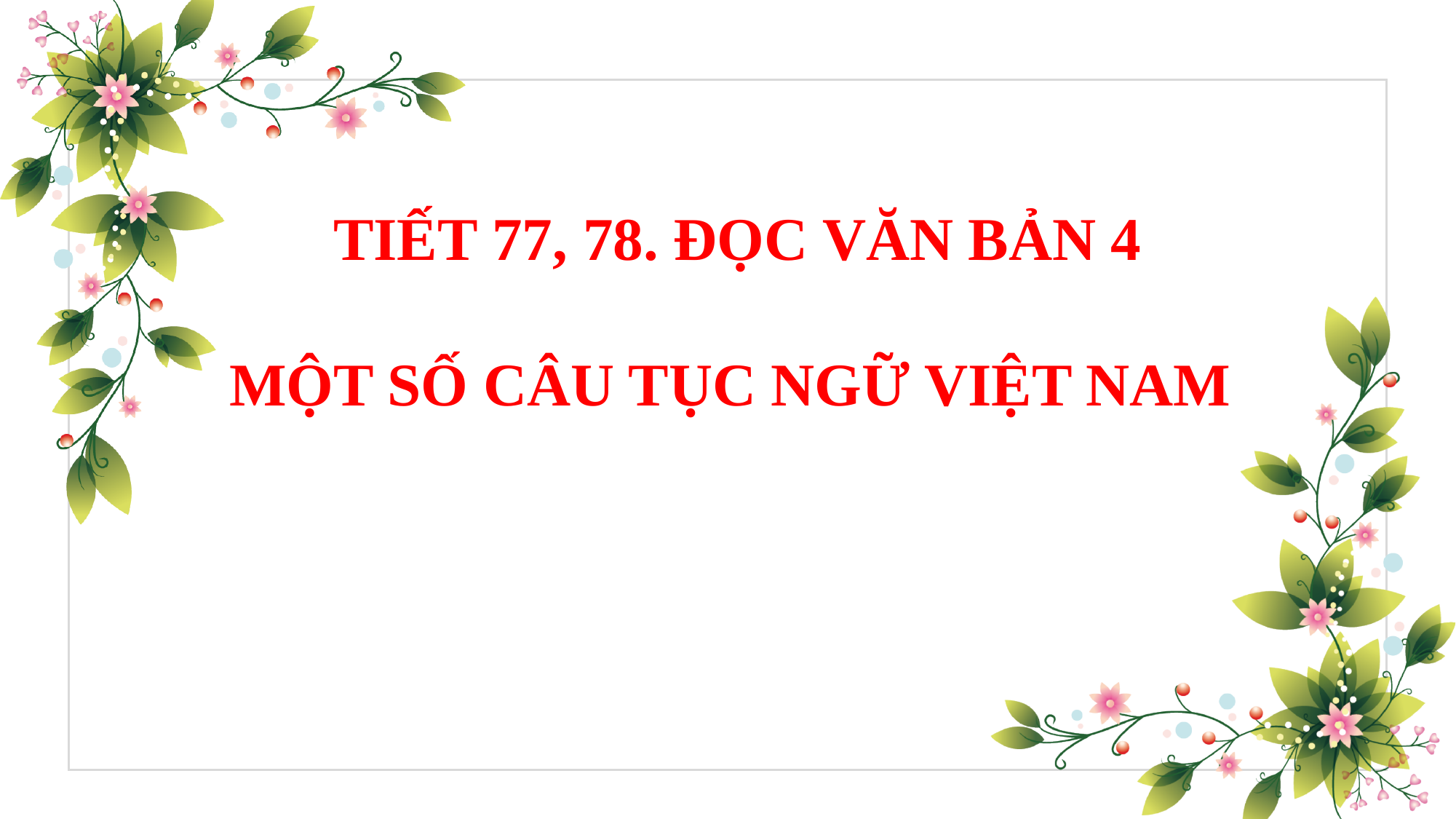

TIẾT 77, 78. ĐỌC VĂN BẢN 4

MỘT SỐ CÂU TỤC NGỮ VIỆT NAM